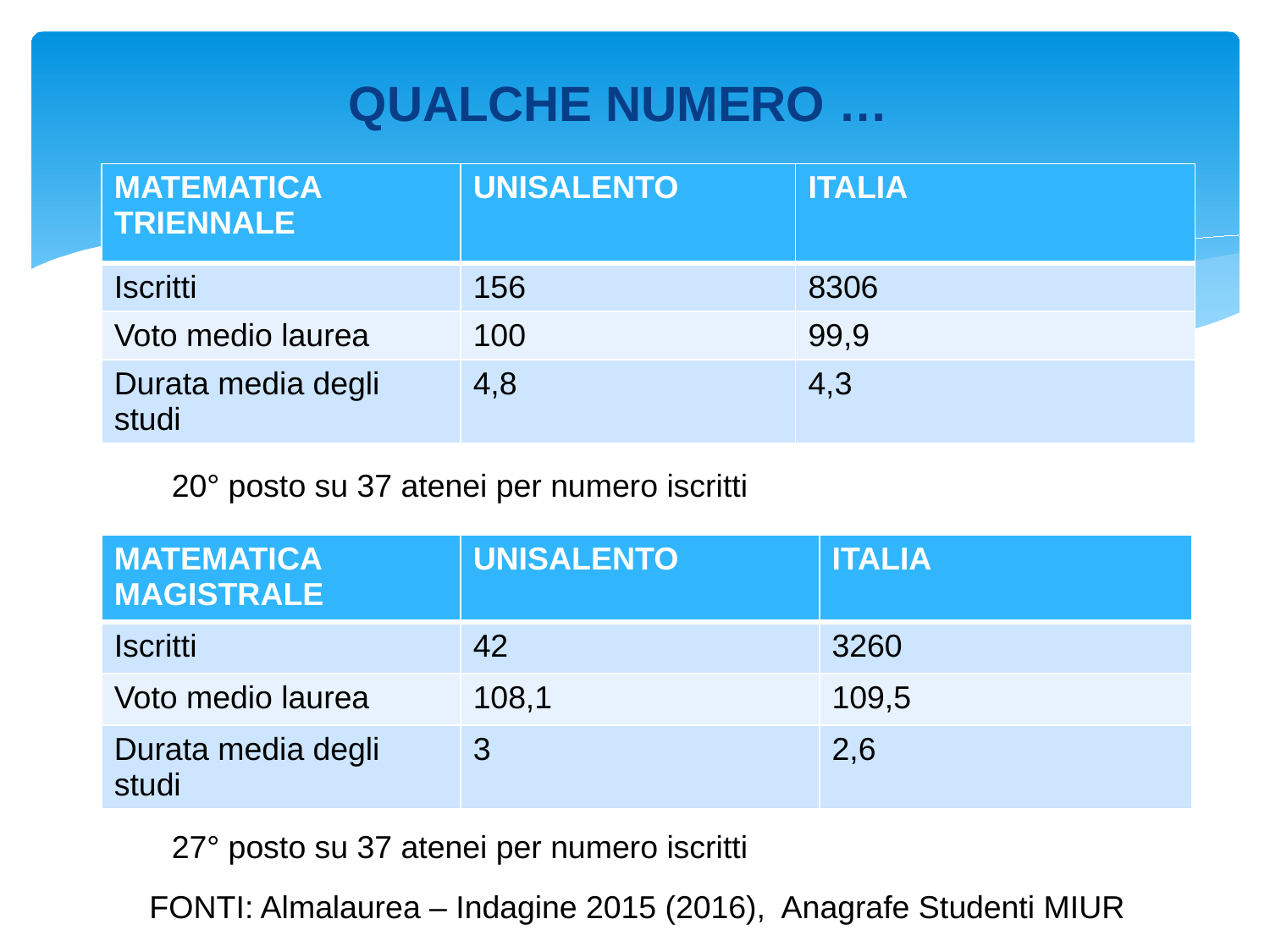

QUALCHE NUMERO …
| MATEMATICA TRIENNALE | UNISALENTO | ITALIA |
| --- | --- | --- |
| Iscritti | 156 | 8306 |
| Voto medio laurea | 100 | 99,9 |
| Durata media degli studi | 4,8 | 4,3 |
20° posto su 37 atenei per numero iscritti
| MATEMATICA MAGISTRALE | UNISALENTO | ITALIA |
| --- | --- | --- |
| Iscritti | 42 | 3260 |
| Voto medio laurea | 108,1 | 109,5 |
| Durata media degli studi | 3 | 2,6 |
27° posto su 37 atenei per numero iscritti
FONTI: Almalaurea – Indagine 2015 (2016),  Anagrafe Studenti MIUR